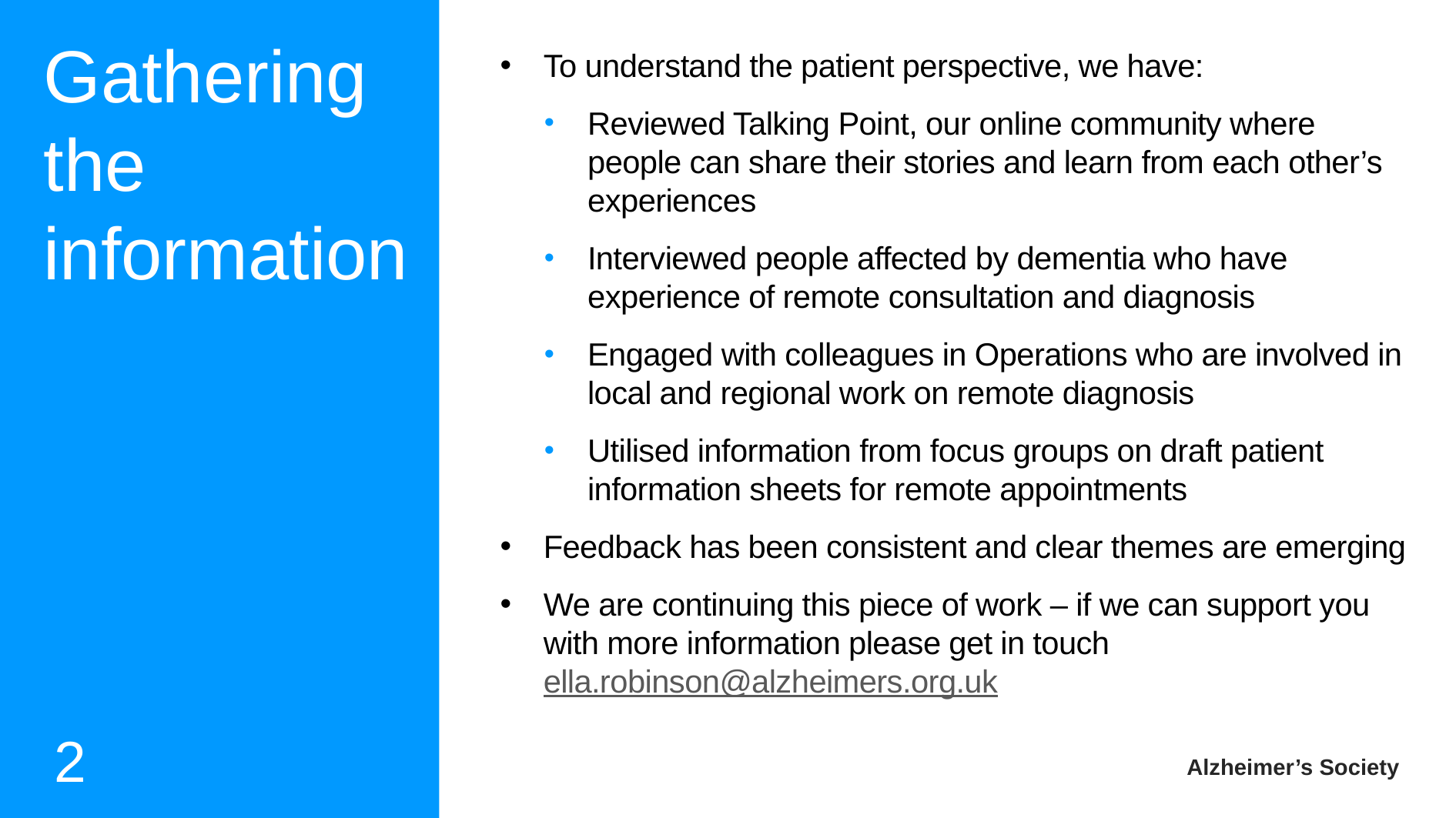

Gathering the information

To understand the patient perspective, we have:
Reviewed Talking Point, our online community where people can share their stories and learn from each other’s experiences
Interviewed people affected by dementia who have experience of remote consultation and diagnosis
Engaged with colleagues in Operations who are involved in local and regional work on remote diagnosis
Utilised information from focus groups on draft patient information sheets for remote appointments
Feedback has been consistent and clear themes are emerging
We are continuing this piece of work – if we can support you with more information please get in touch ella.robinson@alzheimers.org.uk

2